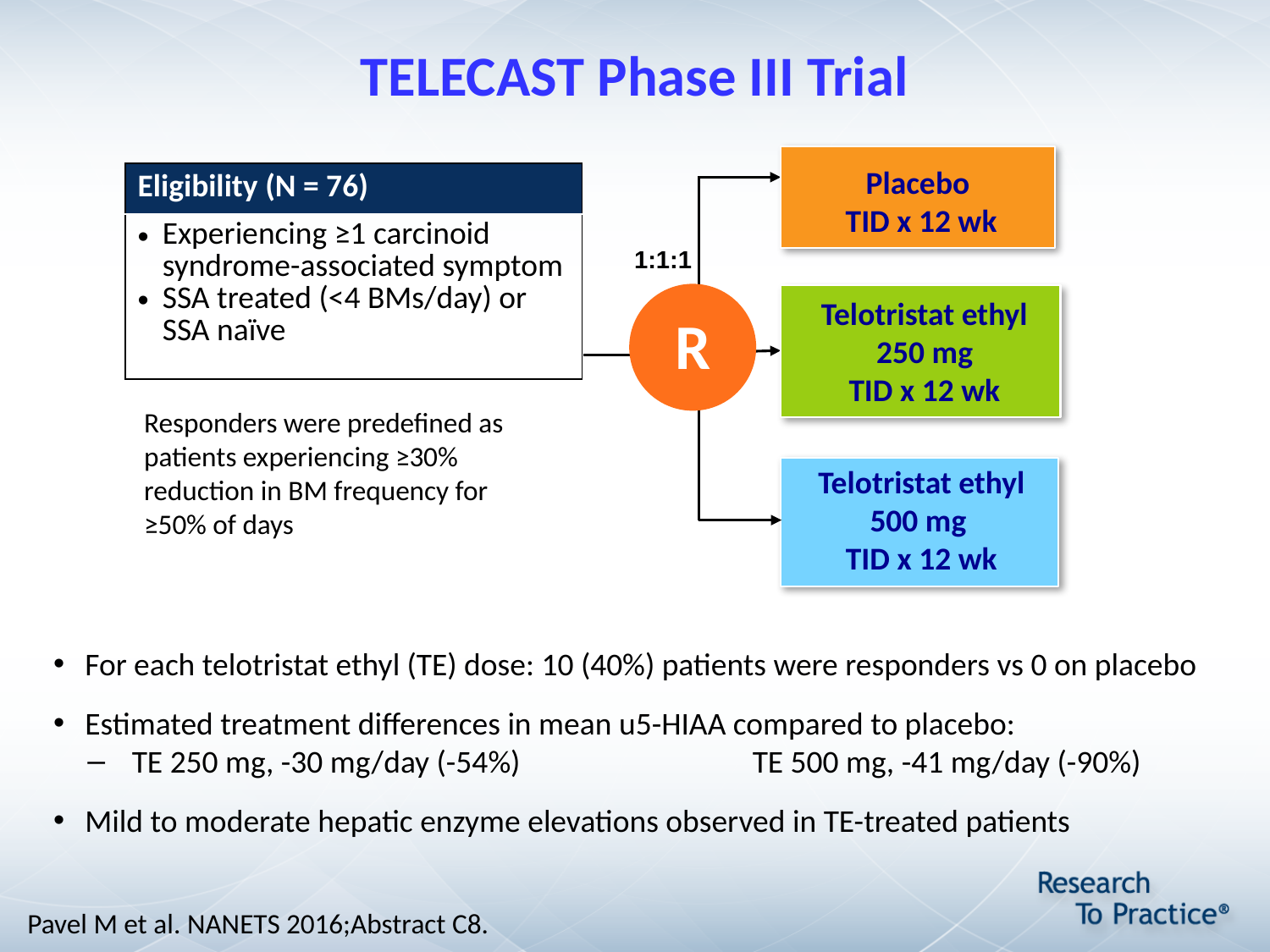

# TELECAST Phase III Trial

Placebo
TID x 12 wk
| Eligibility (N = 76) |
| --- |
| Experiencing ≥1 carcinoid syndrome-associated symptom SSA treated (<4 BMs/day) or SSA naïve |

R
1:1:1

Telotristat ethyl
250 mg
TID x 12 wk
	Responders were predefined as patients experiencing ≥30% reduction in BM frequency for ≥50% of days
Telotristat ethyl
500 mg
TID x 12 wk

For each telotristat ethyl (TE) dose: 10 (40%) patients were responders vs 0 on placebo
Estimated treatment differences in mean u5-HIAA compared to placebo:
  TE 250 mg, -30 mg/day (-54%)		TE 500 mg, -41 mg/day (-90%)
Mild to moderate hepatic enzyme elevations observed in TE-treated patients
Pavel M et al. NANETS 2016;Abstract C8.